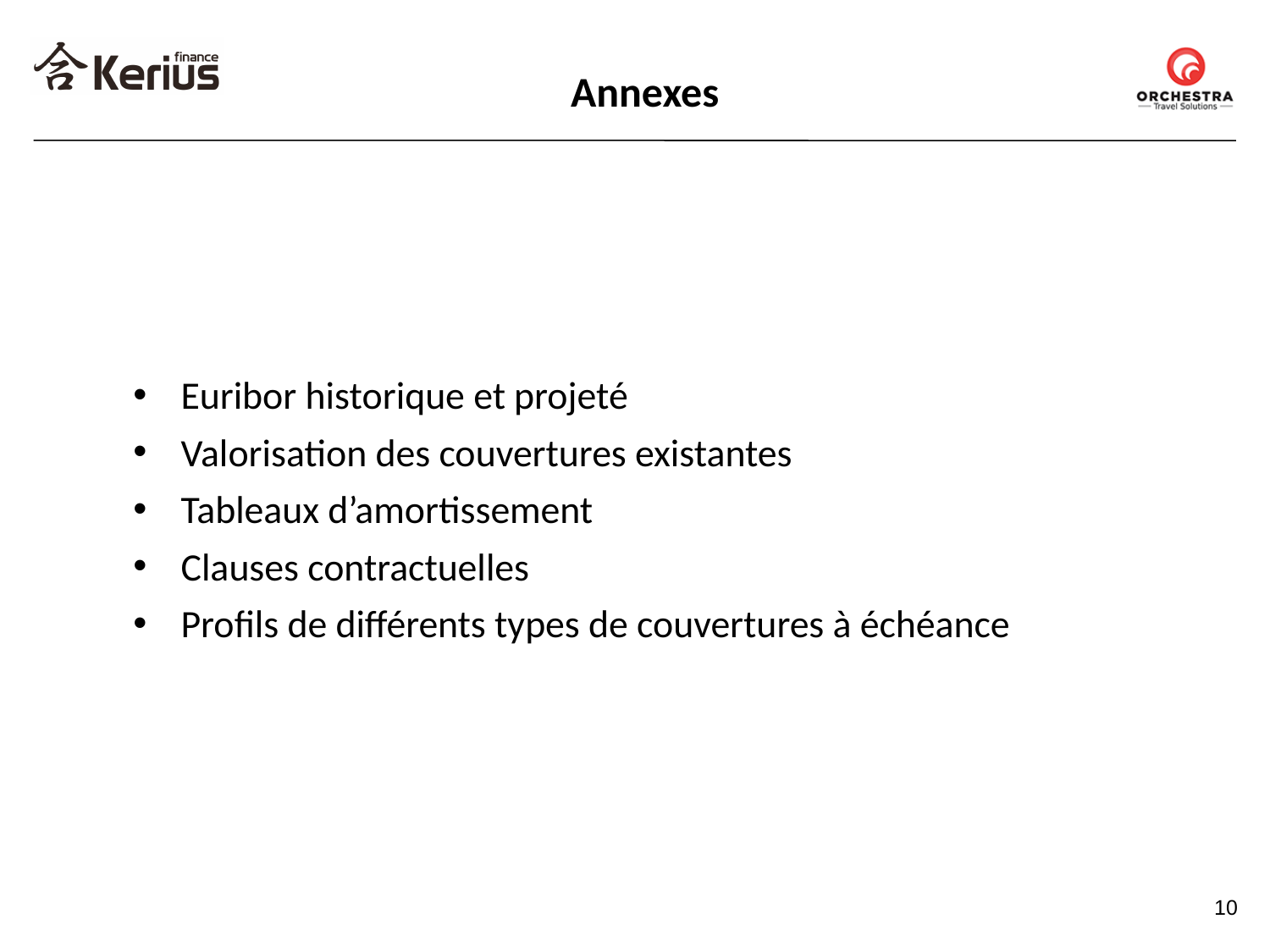

Annexes

Euribor historique et projeté
Valorisation des couvertures existantes
Tableaux d’amortissement
Clauses contractuelles
Profils de différents types de couvertures à échéance